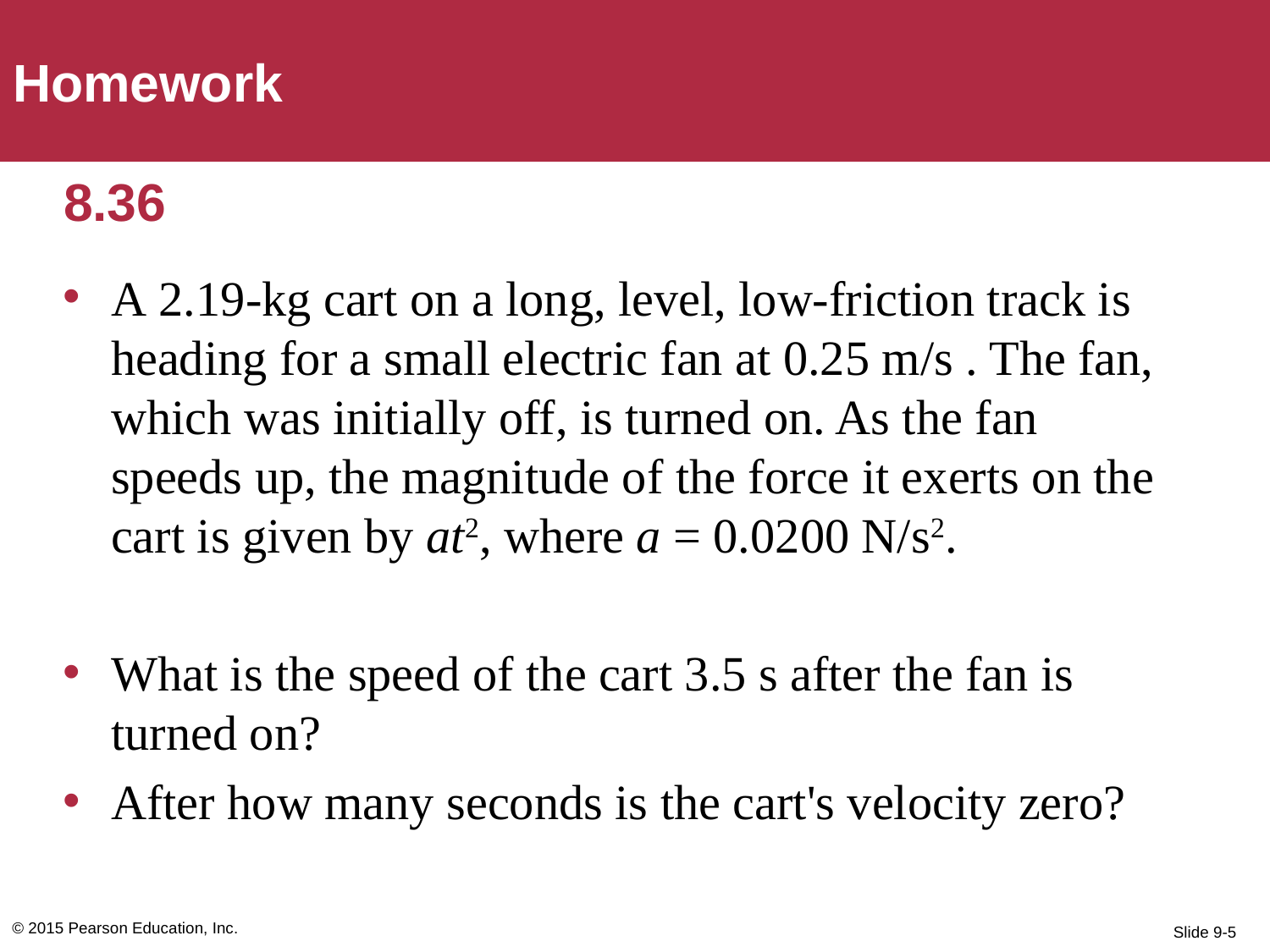

Homework
# 8.36
A 2.19-kg cart on a long, level, low-friction track is heading for a small electric fan at 0.25 m/s . The fan, which was initially off, is turned on. As the fan speeds up, the magnitude of the force it exerts on the cart is given by at2, where a = 0.0200 N/s2.

What is the speed of the cart 3.5 s after the fan is turned on?
After how many seconds is the cart's velocity zero?
© 2015 Pearson Education, Inc.